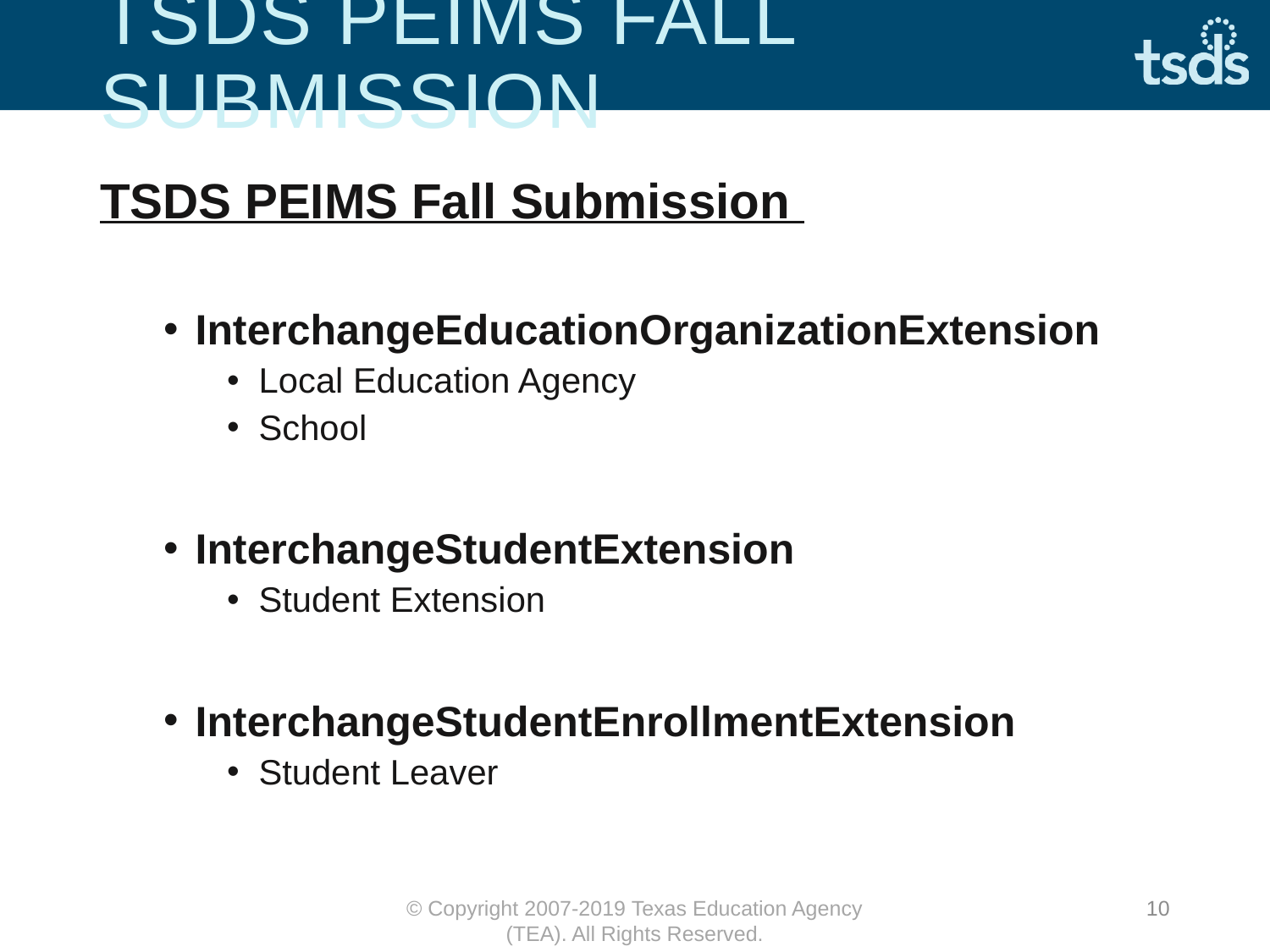

# TSDS PEIMS FALL submission
TSDS PEIMS Fall Submission

InterchangeEducationOrganizationExtension
Local Education Agency
School

InterchangeStudentExtension
Student Extension

InterchangeStudentEnrollmentExtension
Student Leaver

10